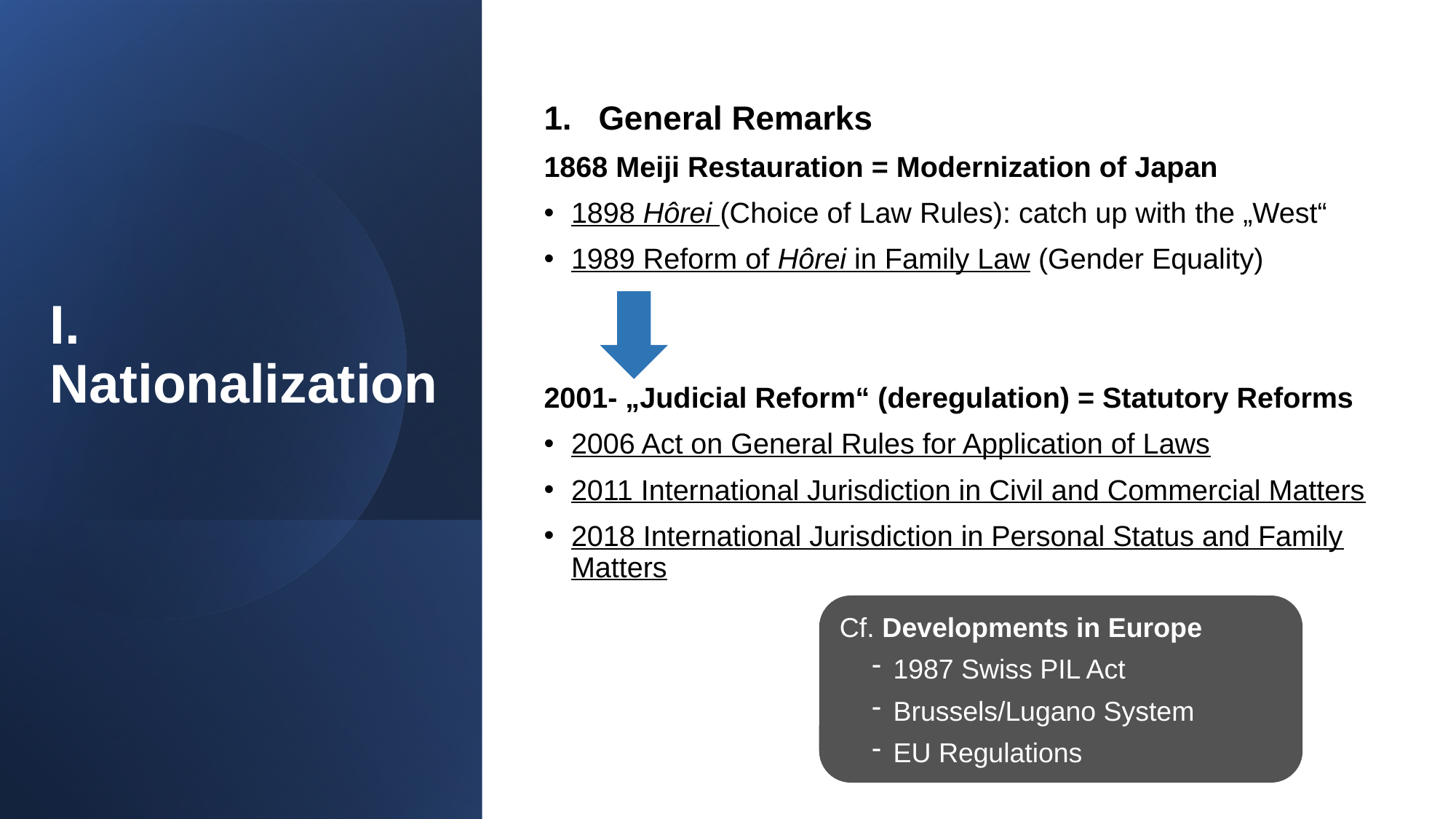

General Remarks
1868 Meiji Restauration = Modernization of Japan
1898 Hôrei (Choice of Law Rules): catch up with the „West“
1989 Reform of Hôrei in Family Law (Gender Equality)

2001- „Judicial Reform“ (deregulation) = Statutory Reforms
2006 Act on General Rules for Application of Laws
2011 International Jurisdiction in Civil and Commercial Matters
2018 International Jurisdiction in Personal Status and Family Matters

# I. Nationalization

Cf. Developments in Europe
1987 Swiss PIL Act
Brussels/Lugano System
EU Regulations
4